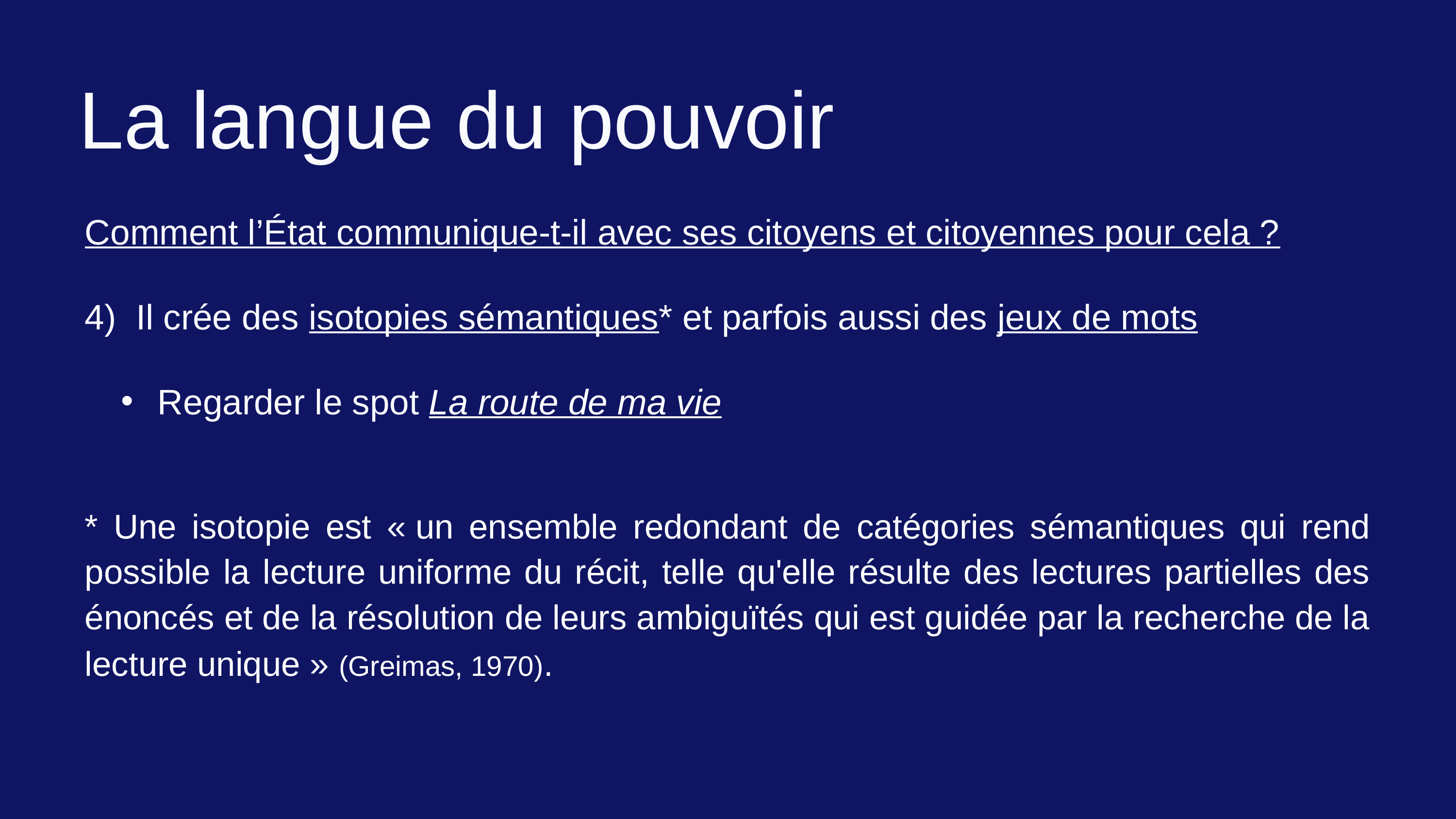

La langue du pouvoir
Comment l’État communique-t-il avec ses citoyens et citoyennes pour cela ?

4)  Il crée des isotopies sémantiques* et parfois aussi des jeux de mots

Regarder le spot La route de ma vie

* Une isotopie est « un ensemble redondant de catégories sémantiques qui rend possible la lecture uniforme du récit, telle qu'elle résulte des lectures partielles des énoncés et de la résolution de leurs ambiguïtés qui est guidée par la recherche de la lecture unique » (Greimas, 1970).